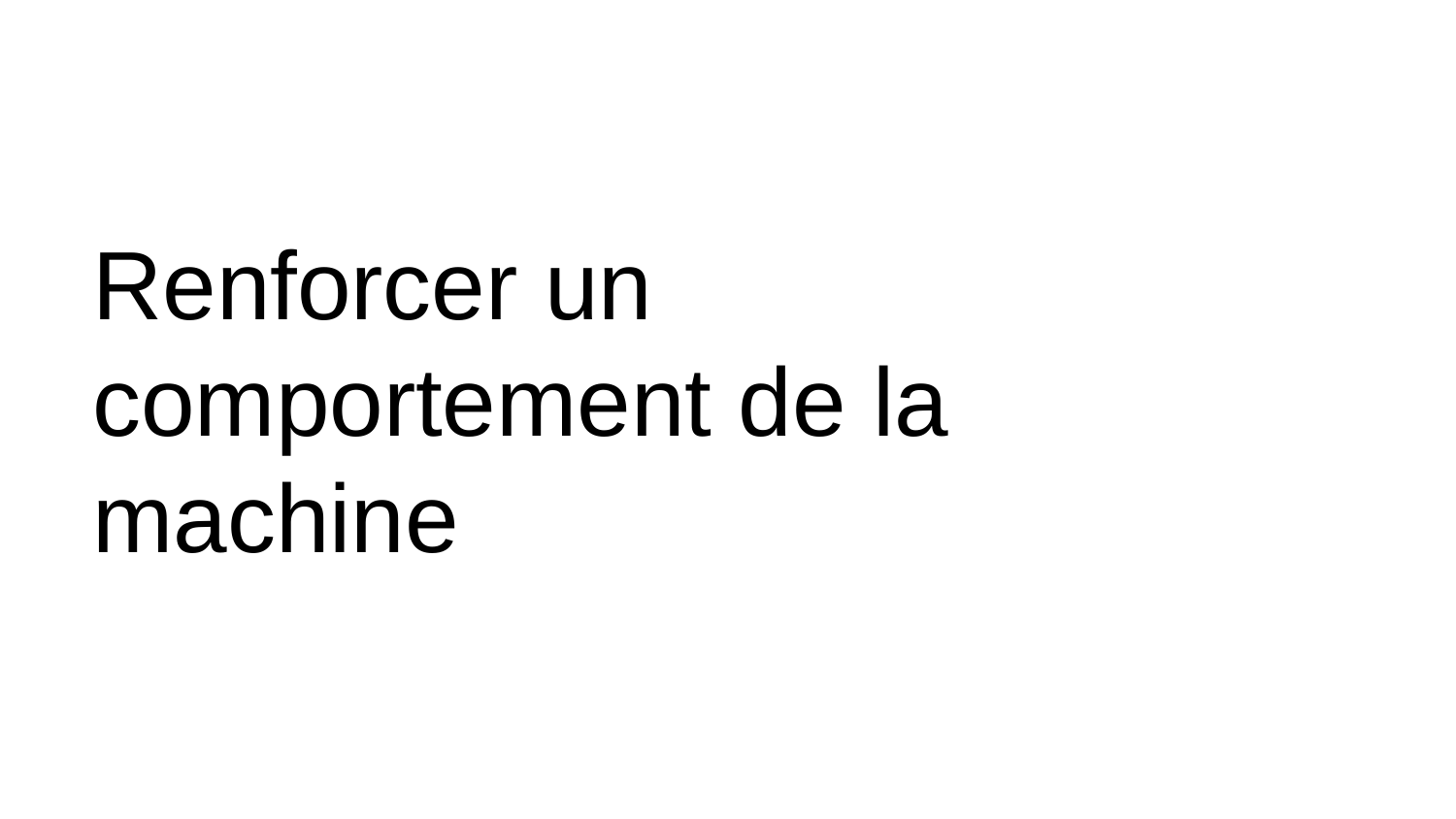

# Renforcer un comportement de la machine